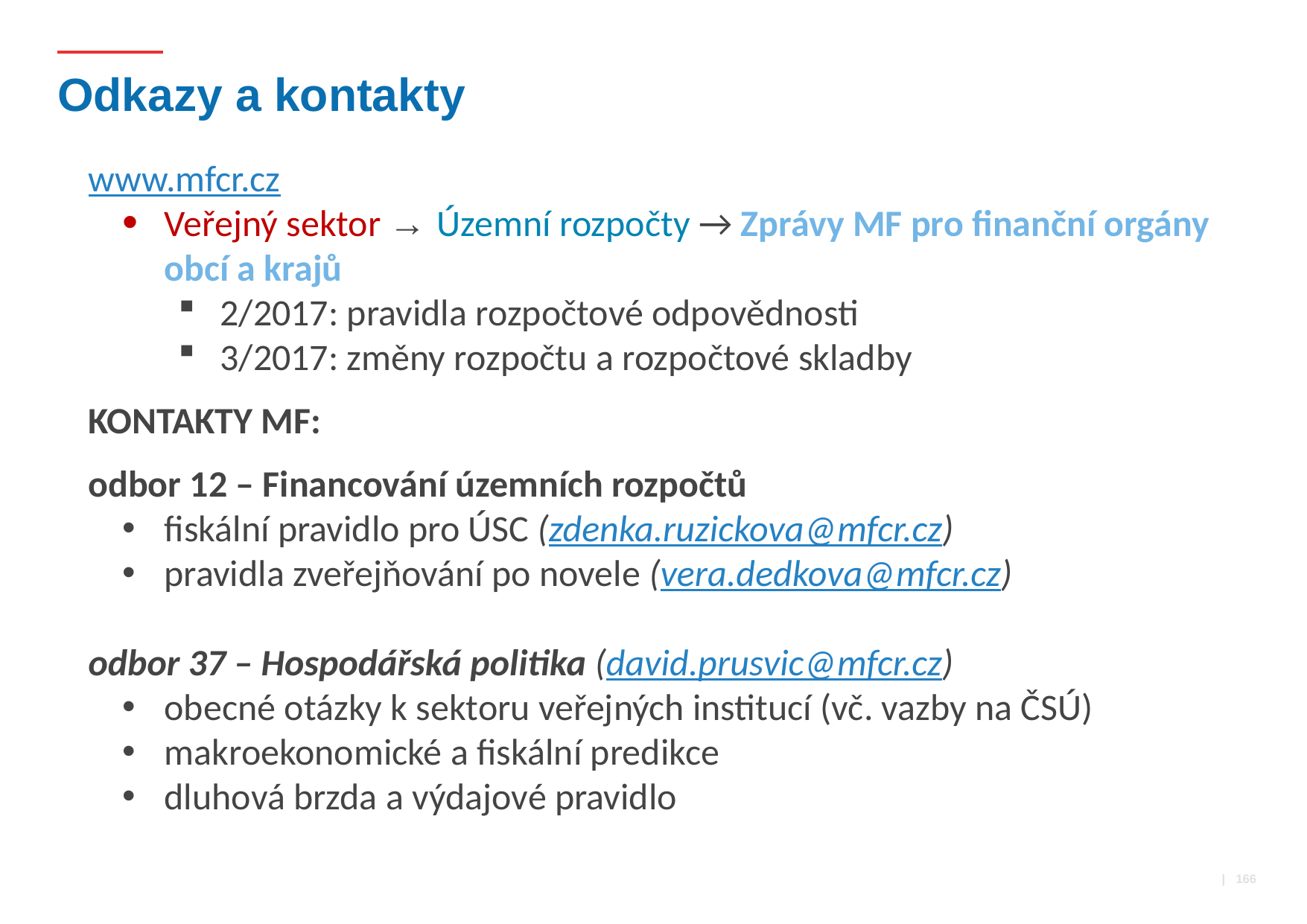

# Odkazy a kontakty
www.mfcr.cz
Veřejný sektor → Územní rozpočty → Zprávy MF pro finanční orgány obcí a krajů
2/2017: pravidla rozpočtové odpovědnosti
3/2017: změny rozpočtu a rozpočtové skladby
Kontakty MF:
odbor 12 – Financování územních rozpočtů
fiskální pravidlo pro ÚSC (zdenka.ruzickova@mfcr.cz)
pravidla zveřejňování po novele (vera.dedkova@mfcr.cz)

odbor 37 – Hospodářská politika (david.prusvic@mfcr.cz)
obecné otázky k sektoru veřejných institucí (vč. vazby na ČSÚ)
makroekonomické a fiskální predikce
dluhová brzda a výdajové pravidlo

 |   166